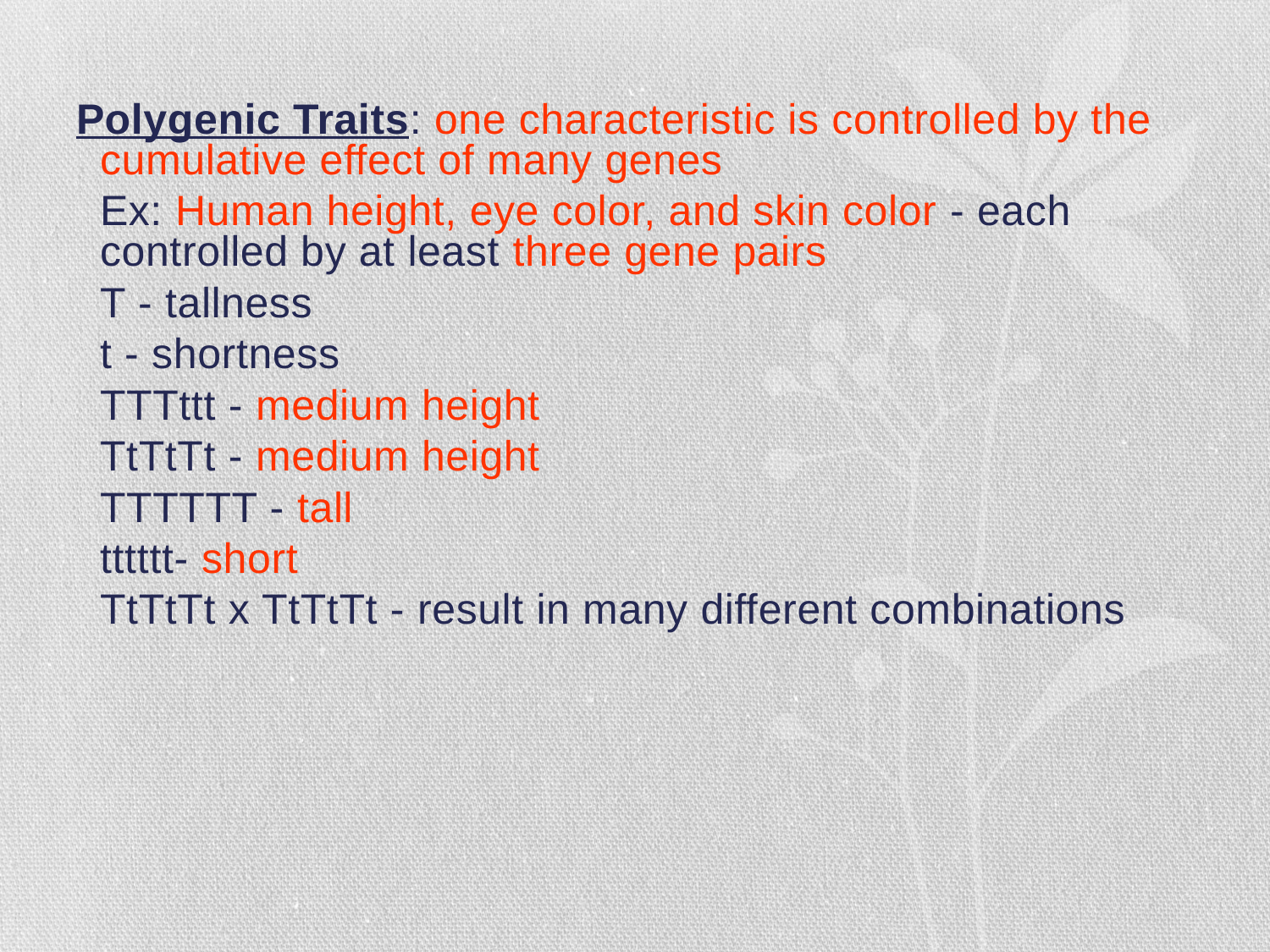

Polygenic Traits: one characteristic is controlled by the cumulative effect of many genes
	Ex: Human height, eye color, and skin color - each controlled by at least three gene pairs
	T - tallness
	t - shortness
	TTTttt - medium height
	TtTtTt - medium height
	TTTTTT - tall
	tttttt- short
	TtTtTt x TtTtTt - result in many different combinations